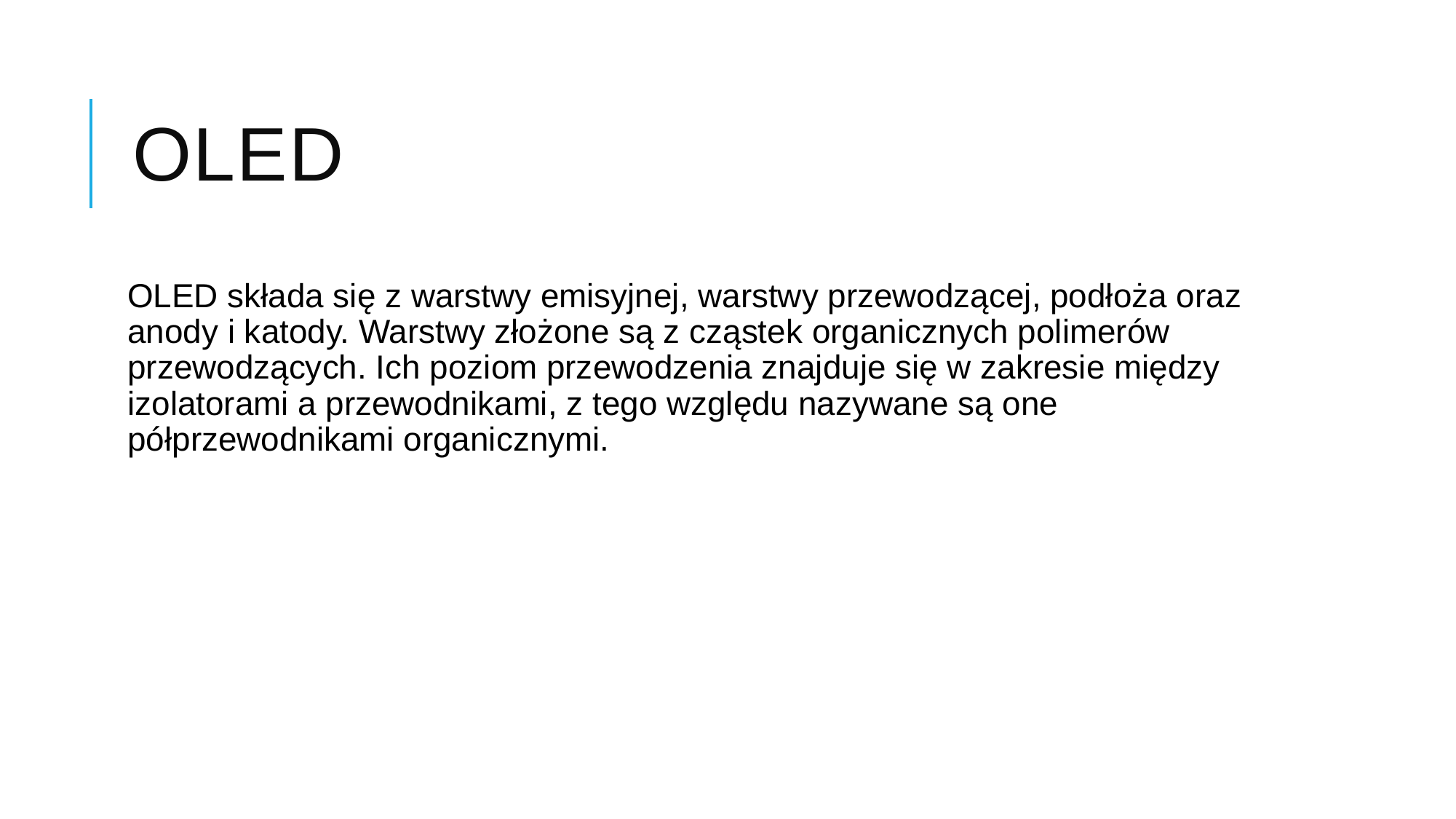

# OLED
OLED składa się z warstwy emisyjnej, warstwy przewodzącej, podłoża oraz anody i katody. Warstwy złożone są z cząstek organicznych polimerów przewodzących. Ich poziom przewodzenia znajduje się w zakresie między izolatorami a przewodnikami, z tego względu nazywane są one półprzewodnikami organicznymi.